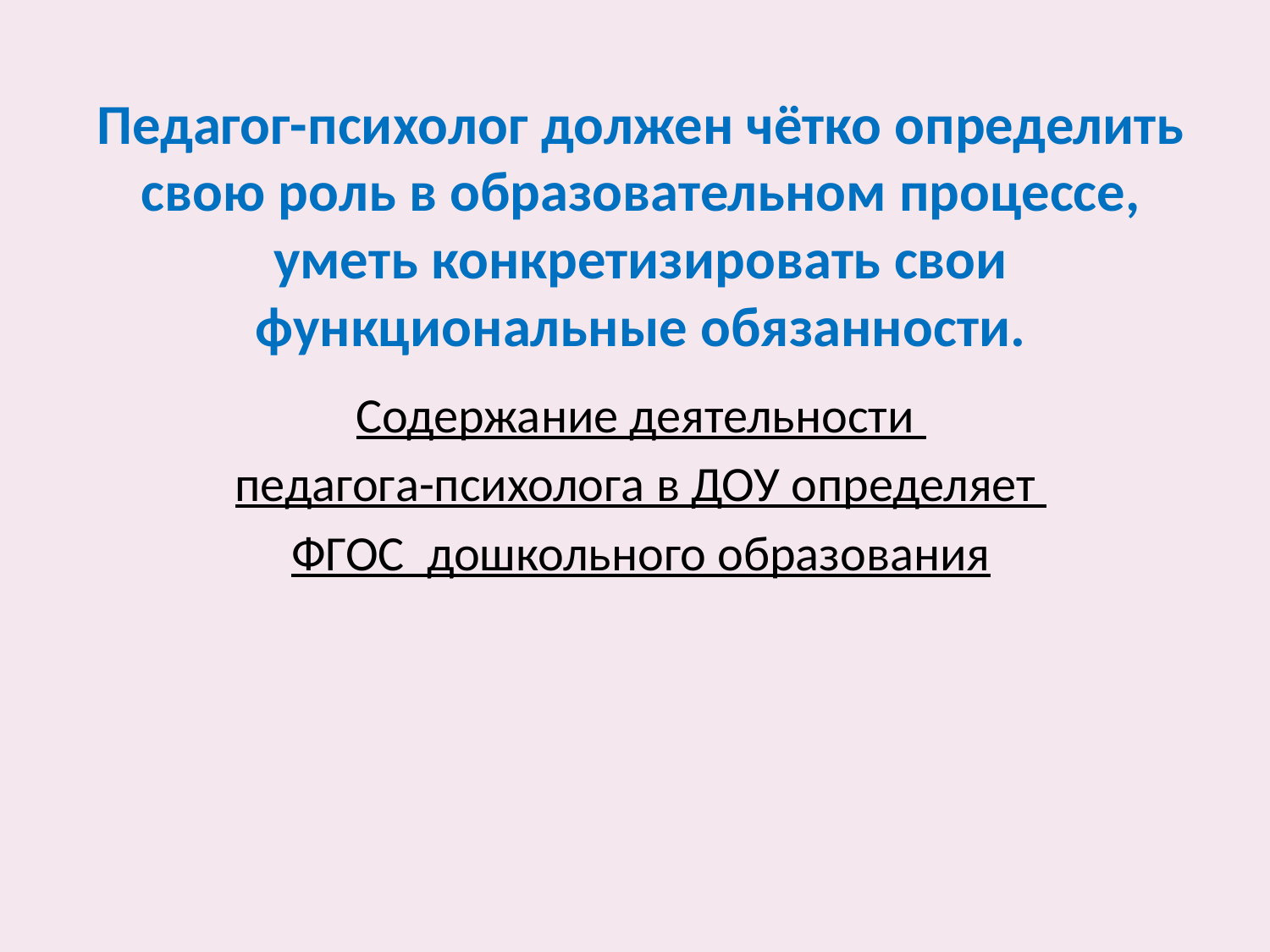

# Педагог-психолог должен чётко определить свою роль в образовательном процессе, уметь конкретизировать свои функциональные обязанности.
Содержание деятельности
педагога-психолога в ДОУ определяет
ФГОС  дошкольного образования